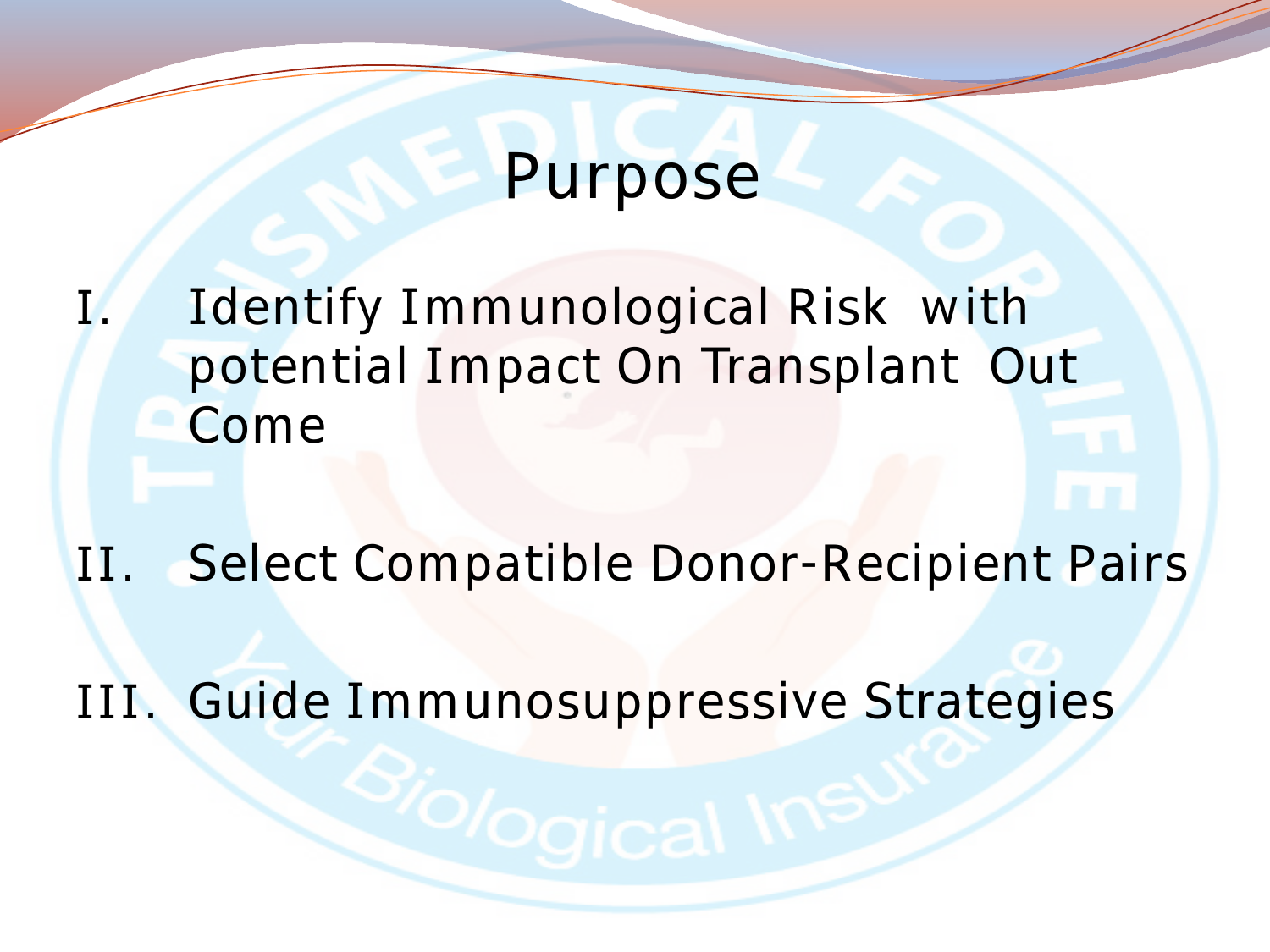

# Purpose
Identify Immunological Risk  with potential Impact On Transplant  Out Come

Select Compatible Donor-Recipient Pairs

Guide Immunosuppressive Strategies